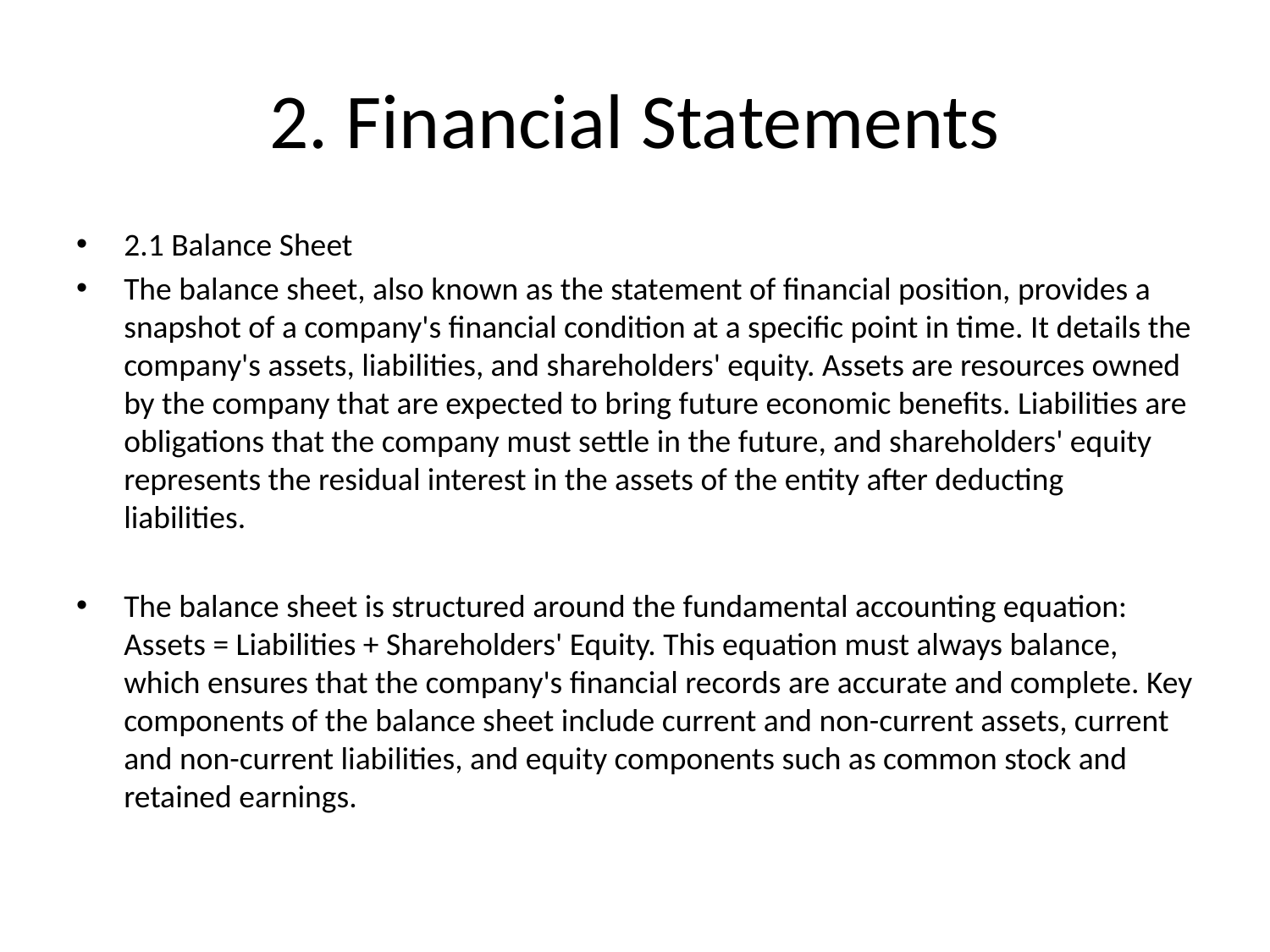

# 2. Financial Statements
2.1 Balance Sheet
The balance sheet, also known as the statement of financial position, provides a snapshot of a company's financial condition at a specific point in time. It details the company's assets, liabilities, and shareholders' equity. Assets are resources owned by the company that are expected to bring future economic benefits. Liabilities are obligations that the company must settle in the future, and shareholders' equity represents the residual interest in the assets of the entity after deducting liabilities.

The balance sheet is structured around the fundamental accounting equation: Assets = Liabilities + Shareholders' Equity. This equation must always balance, which ensures that the company's financial records are accurate and complete. Key components of the balance sheet include current and non-current assets, current and non-current liabilities, and equity components such as common stock and retained earnings.